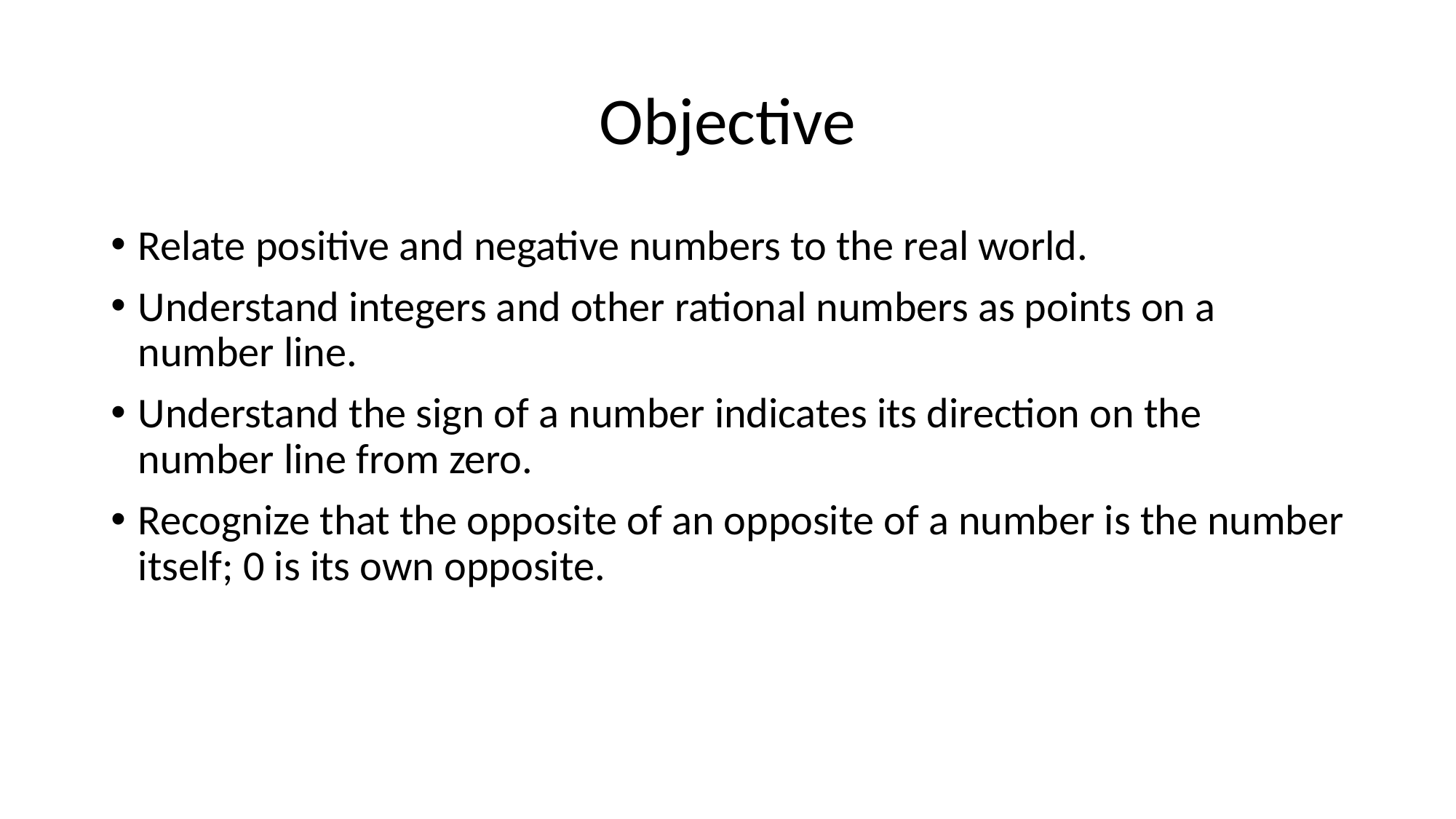

# Objective
Relate positive and negative numbers to the real world.
Understand integers and other rational numbers as points on a number line.
Understand the sign of a number indicates its direction on the number line from zero.
Recognize that the opposite of an opposite of a number is the number itself; 0 is its own opposite.